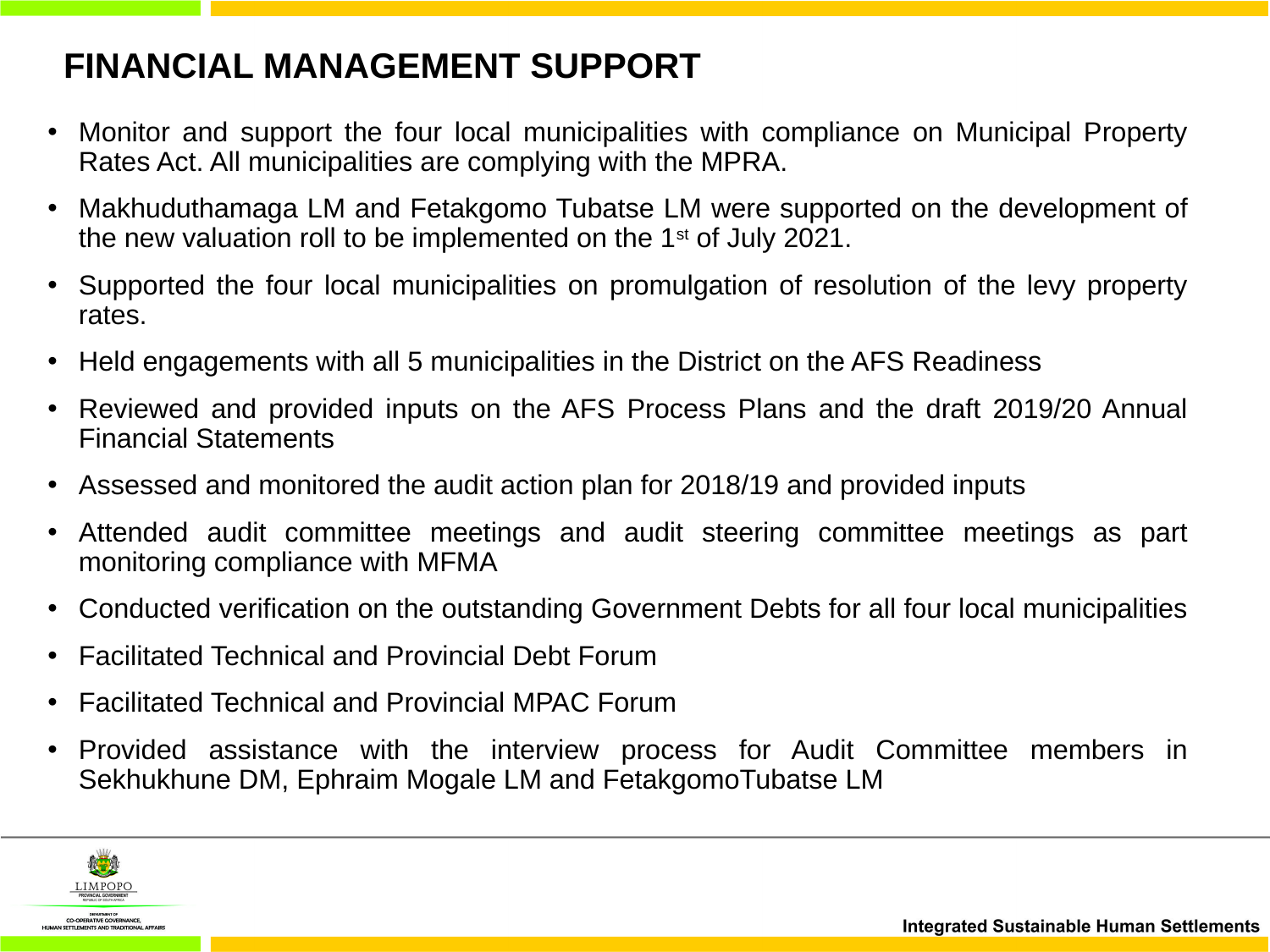

# FINANCIAL MANAGEMENT SUPPORT
Monitor and support the four local municipalities with compliance on Municipal Property Rates Act. All municipalities are complying with the MPRA.
Makhuduthamaga LM and Fetakgomo Tubatse LM were supported on the development of the new valuation roll to be implemented on the 1st of July 2021.
Supported the four local municipalities on promulgation of resolution of the levy property rates.
Held engagements with all 5 municipalities in the District on the AFS Readiness
Reviewed and provided inputs on the AFS Process Plans and the draft 2019/20 Annual Financial Statements
Assessed and monitored the audit action plan for 2018/19 and provided inputs
Attended audit committee meetings and audit steering committee meetings as part monitoring compliance with MFMA
Conducted verification on the outstanding Government Debts for all four local municipalities
Facilitated Technical and Provincial Debt Forum
Facilitated Technical and Provincial MPAC Forum
Provided assistance with the interview process for Audit Committee members in Sekhukhune DM, Ephraim Mogale LM and FetakgomoTubatse LM